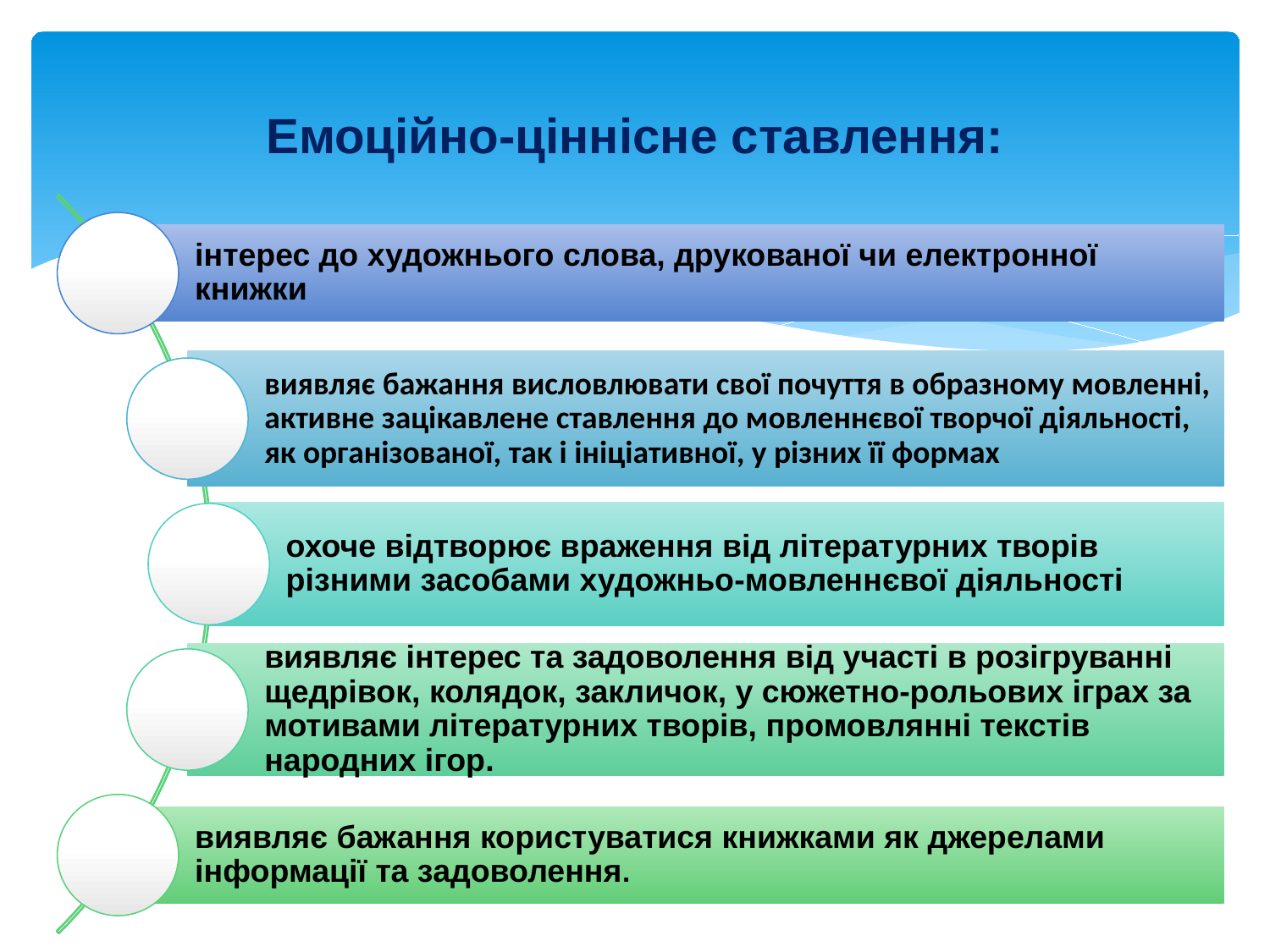

# Емоційно-ціннісне ставлення:
інтерес до художнього слова, друкованої чи електронної книжки
​виявляє бажання висловлювати свої почуття в образному мовленні, активне зацікавлене ставлення до мовленнєвої творчої діяльності, як організованої, так і ініціативної, у різних її формах
охоче відтворює враження від літературних творів різними засобами художньо-мовленнєвої діяльності
виявляє інтерес та задоволення від участі в розігруванні щедрівок, колядок, закличок, у сюжетно-рольових іграх за мотивами літературних творів, промовлянні текстів народних ігор.
виявляє бажання користуватися книжками як джерелами інформації та задоволення.